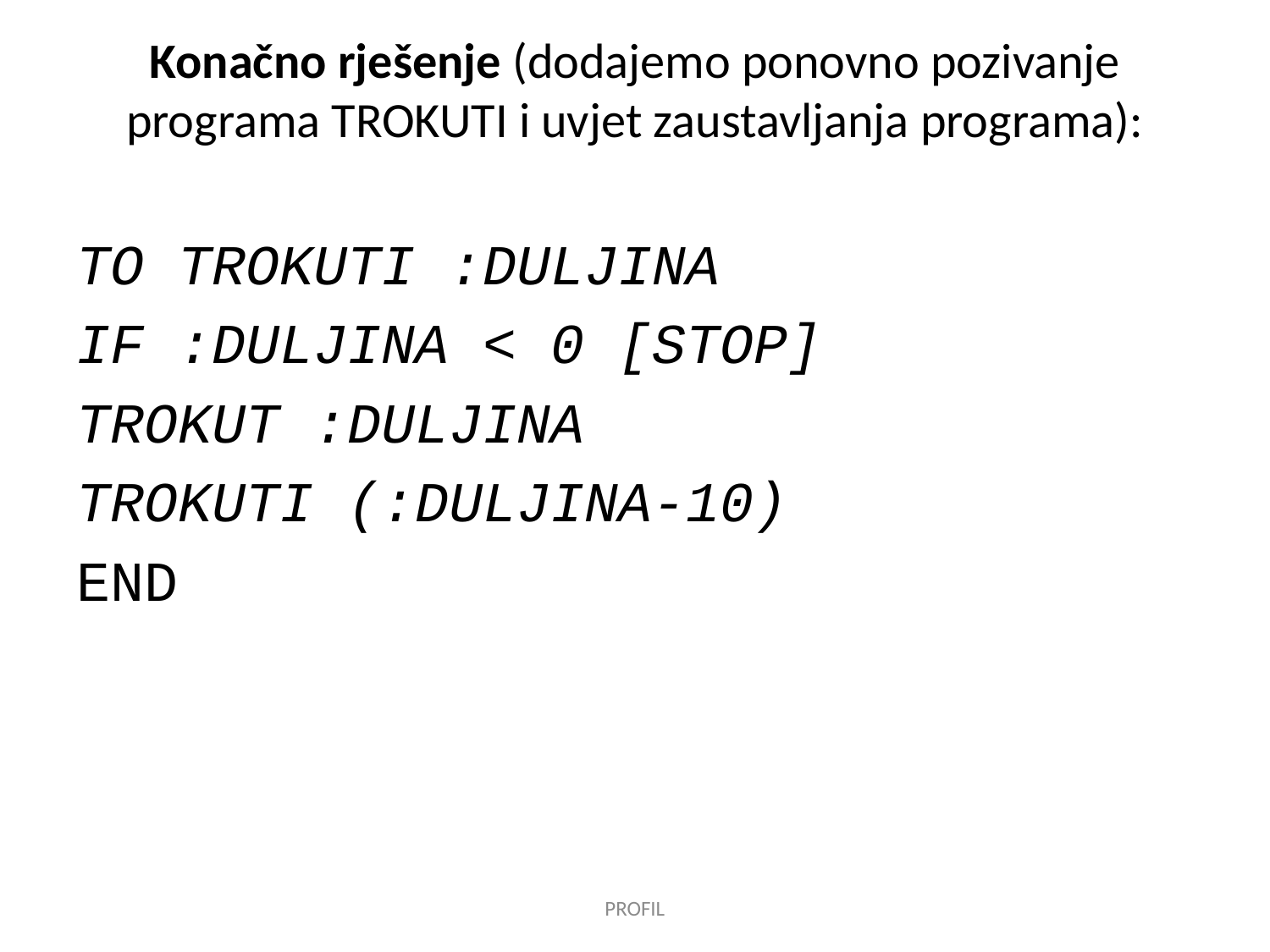

# Konačno rješenje (dodajemo ponovno pozivanje programa TROKUTI i uvjet zaustavljanja programa):
TO TROKUTI :DULJINA
IF :DULJINA < 0 [STOP]
TROKUT :DULJINA
TROKUTI (:DULJINA-10)
END
PROFIL